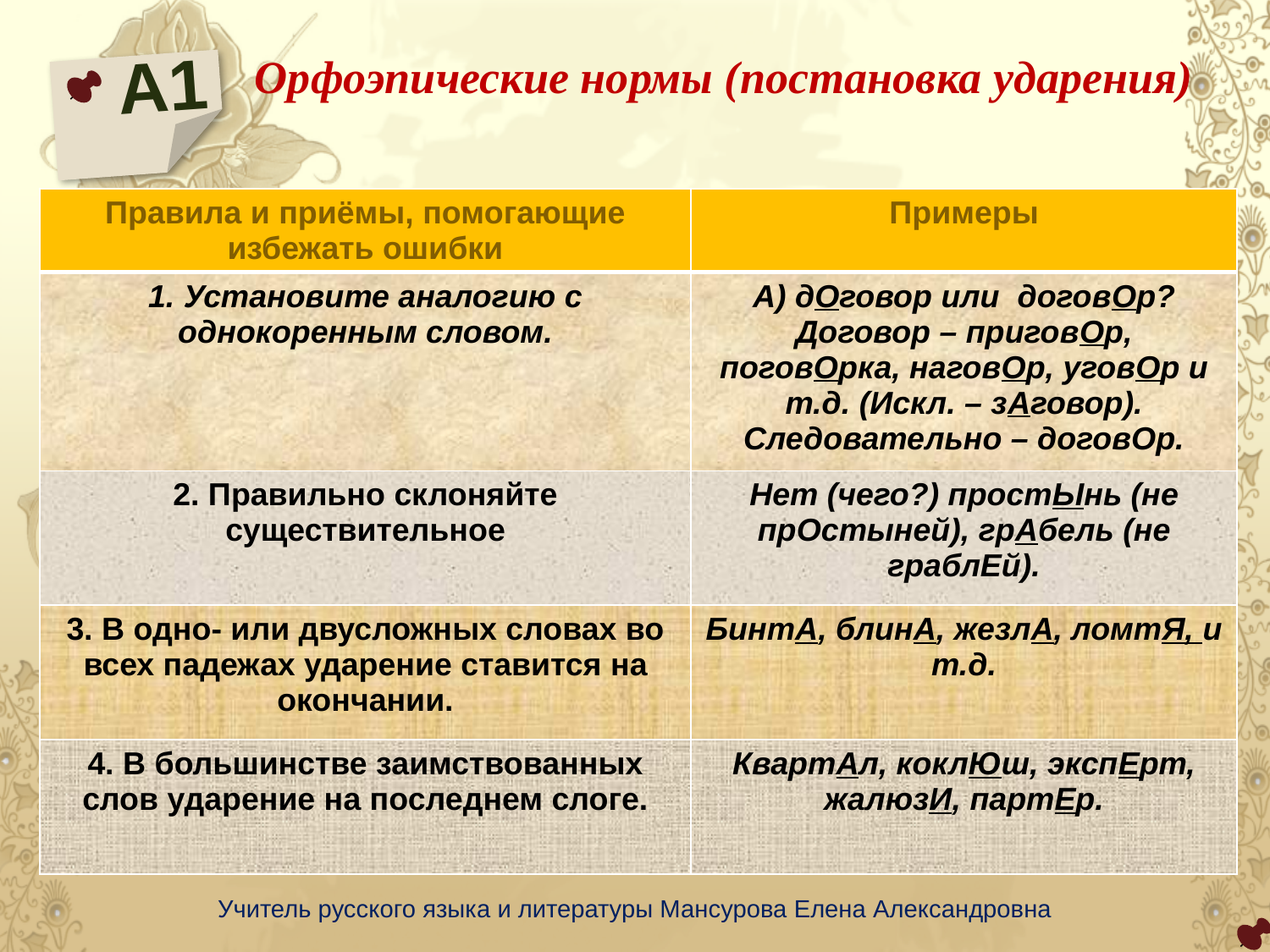

Орфоэпические нормы (постановка ударения)
А1

| Правила и приёмы, помогающие избежать ошибки | Примеры |
| --- | --- |
| 1. Установите аналогию с однокоренным словом. | А) дОговор или договОр? Договор – приговОр, поговОрка, наговОр, уговОр и т.д. (Искл. – зАговор). Следовательно – договОр. |
| 2. Правильно склоняйте существительное | Нет (чего?) простЫнь (не прОстыней), грАбель (не граблЕй). |
| 3. В одно- или двусложных словах во всех падежах ударение ставится на окончании. | БинтА, блинА, жезлА, ломтЯ, и т.д. |
| 4. В большинстве заимствованных слов ударение на последнем слоге. | КвартАл, коклЮш, экспЕрт, жалюзИ, партЕр. |
Учитель русского языка и литературы Мансурова Елена Александровна